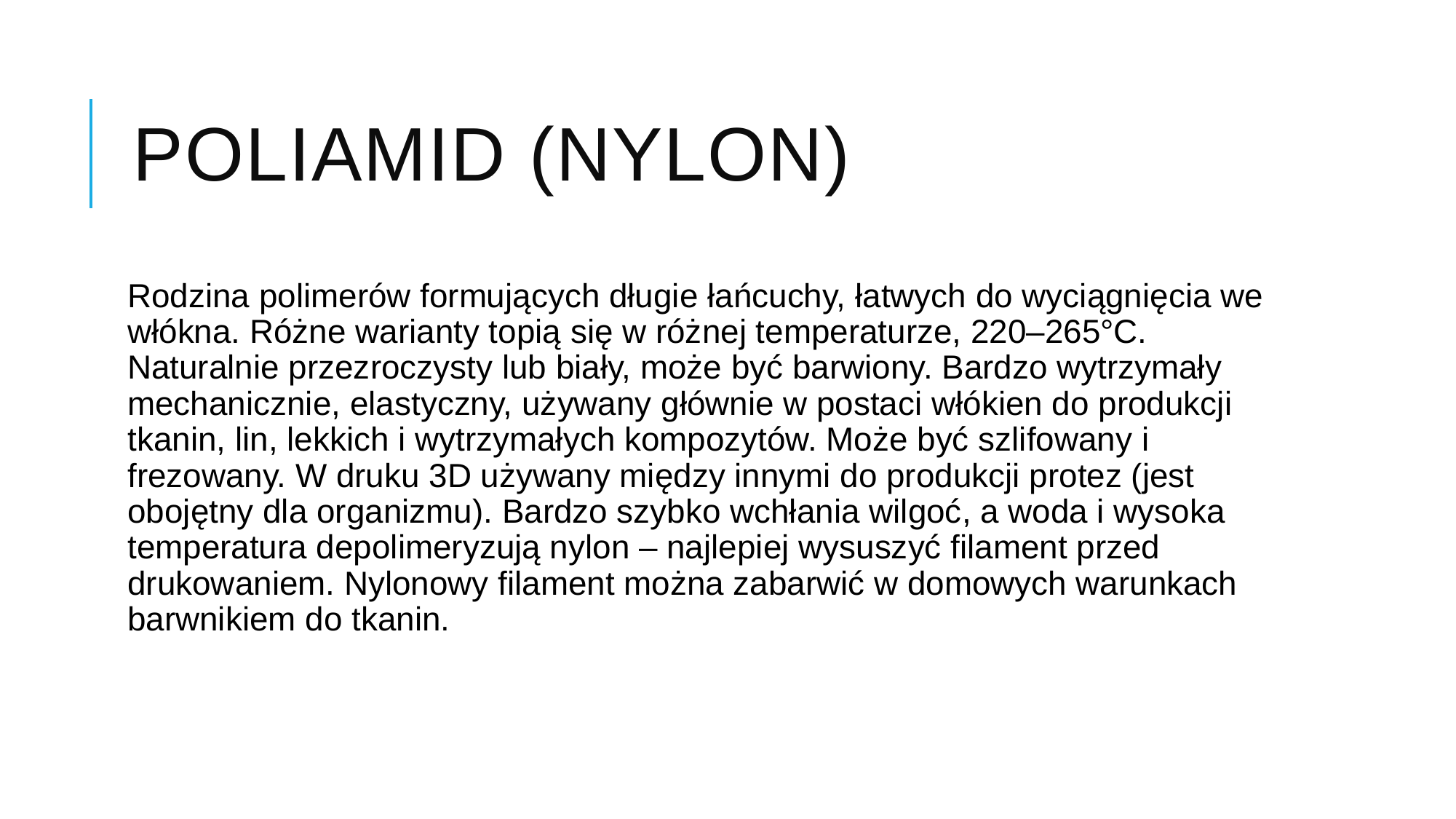

# Poliamid (nylon)
Rodzina polimerów formujących długie łańcuchy, łatwych do wyciągnięcia we włókna. Różne warianty topią się w różnej temperaturze, 220–265°C. Naturalnie przezroczysty lub biały, może być barwiony. Bardzo wytrzymały mechanicznie, elastyczny, używany głównie w postaci włókien do produkcji tkanin, lin, lekkich i wytrzymałych kompozytów. Może być szlifowany i frezowany. W druku 3D używany między innymi do produkcji protez (jest obojętny dla organizmu). Bardzo szybko wchłania wilgoć, a woda i wysoka temperatura depolimeryzują nylon – najlepiej wysuszyć filament przed drukowaniem. Nylonowy filament można zabarwić w domowych warunkach barwnikiem do tkanin.